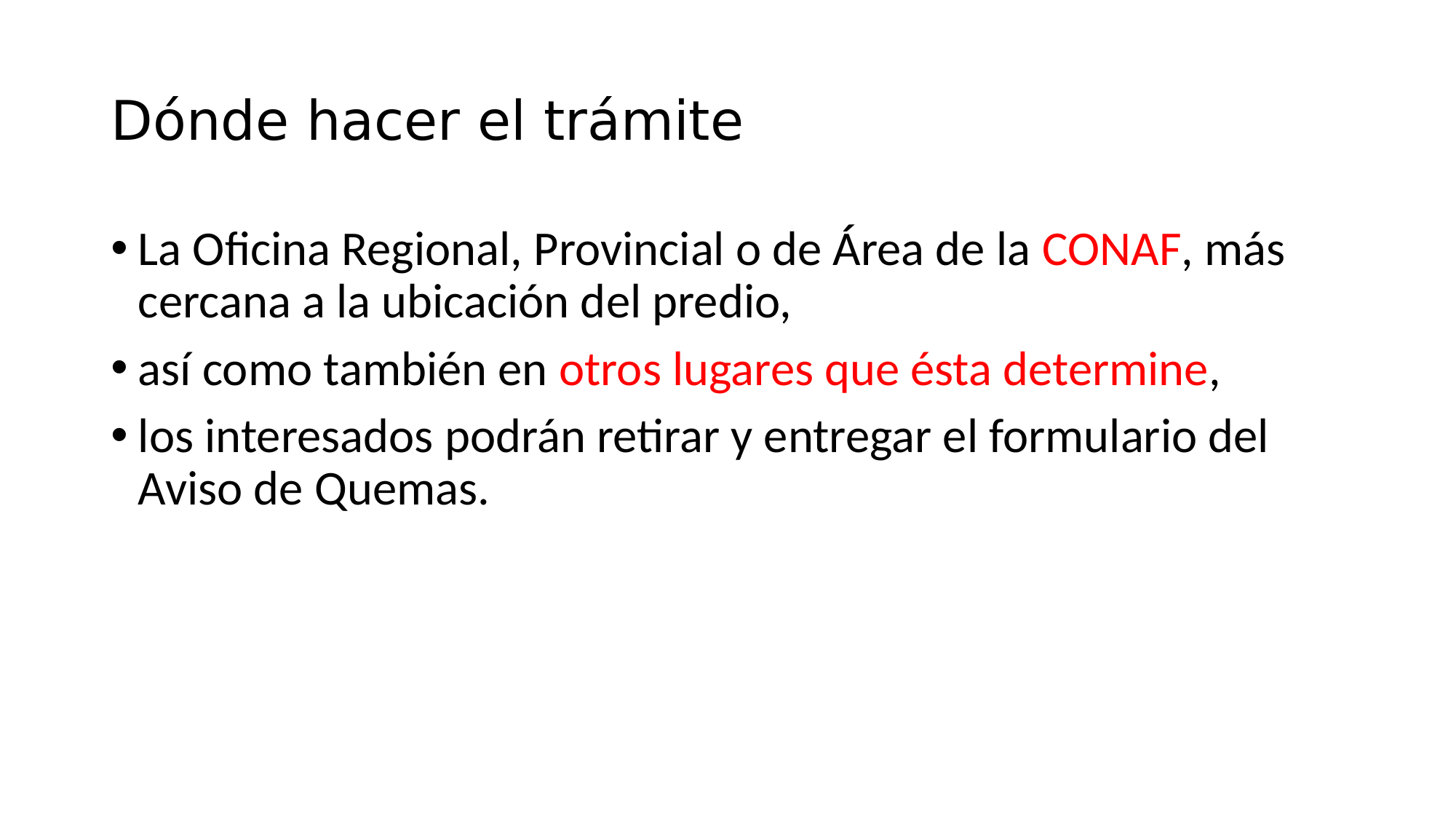

# Dónde hacer el trámite
La Oficina Regional, Provincial o de Área de la CONAF, más cercana a la ubicación del predio,
así como también en otros lugares que ésta determine,
los interesados podrán retirar y entregar el formulario del Aviso de Quemas.